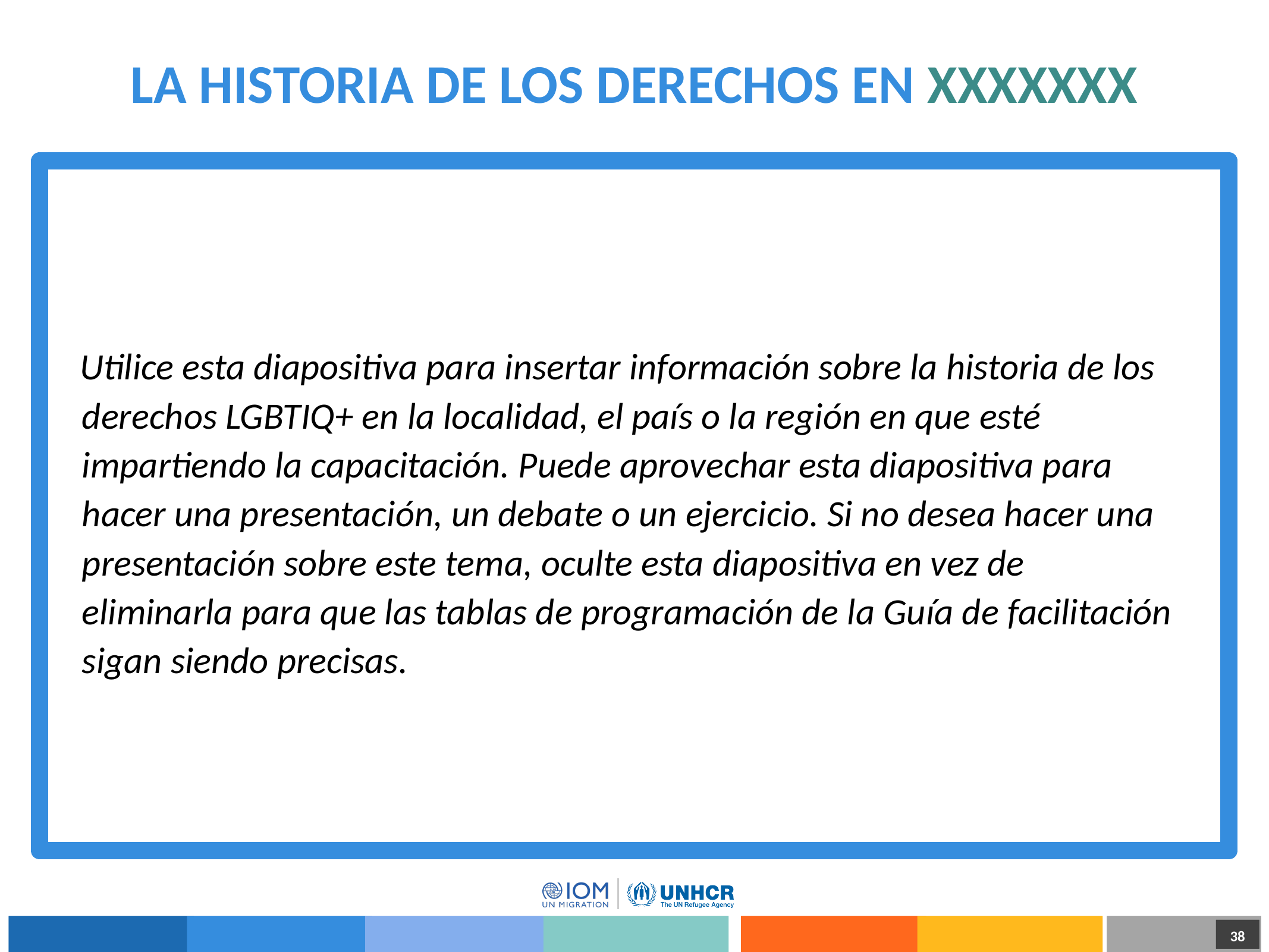

# LA HISTORIA DE LOS DERECHOS EN XXXXXXX

Utilice esta diapositiva para insertar información sobre la historia de los derechos LGBTIQ+ en la localidad, el país o la región en que esté impartiendo la capacitación. Puede aprovechar esta diapositiva para hacer una presentación, un debate o un ejercicio. Si no desea hacer una presentación sobre este tema, oculte esta diapositiva en vez de eliminarla para que las tablas de programación de la Guía de facilitación sigan siendo precisas.
38